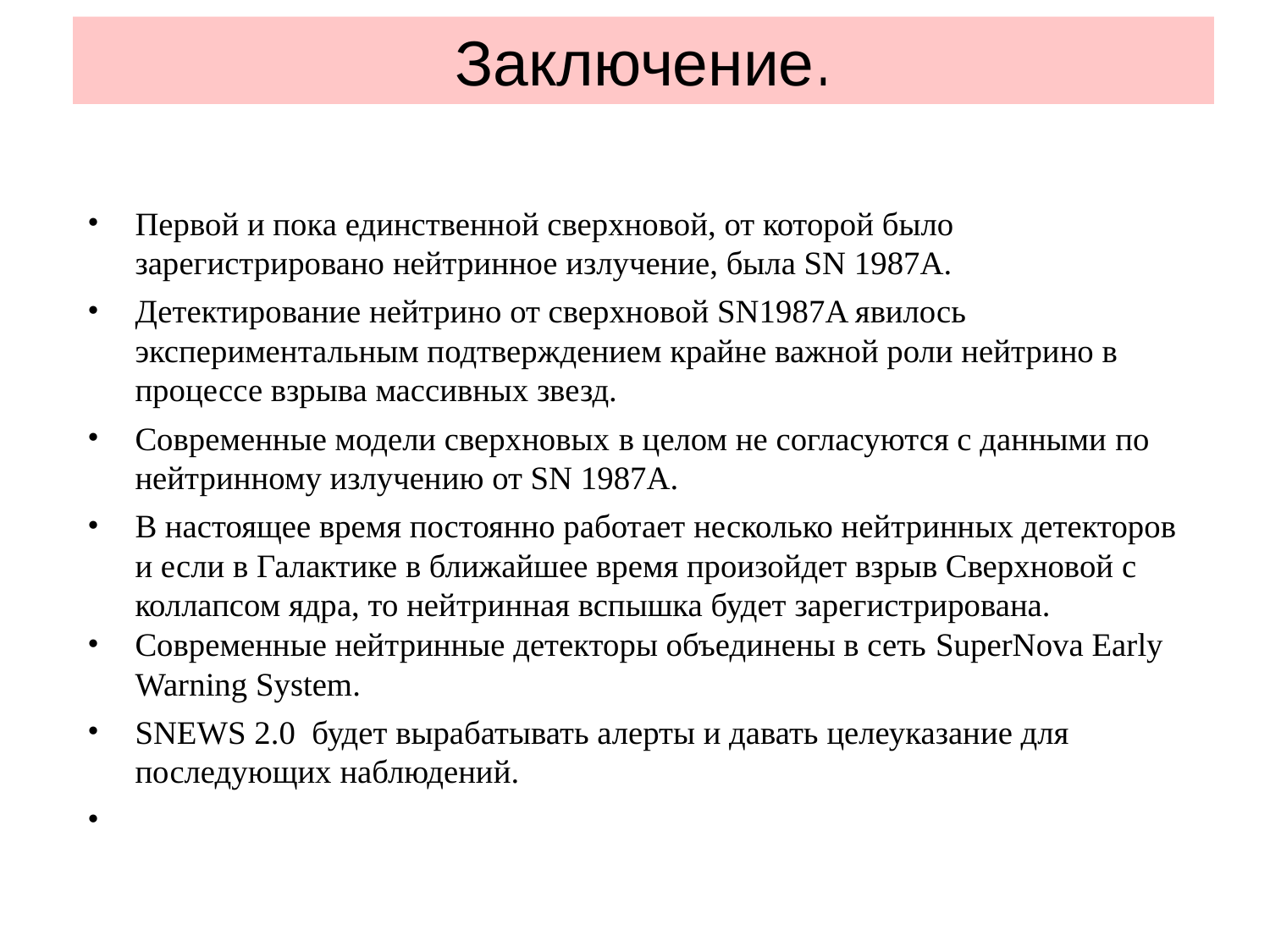

# Заключение.
Первой и пока единственной сверхновой, от которой было зарегистрировано нейтринное излучение, была SN 1987A.
Детектирование нейтрино от сверхновой SN1987A явилось экспериментальным подтверждением крайне важной роли нейтрино в процессе взрыва массивных звезд.
Современные модели сверхновых в целом не согласуются с данными по нейтринному излучению от SN 1987A.
В настоящее время постоянно работает несколько нейтринных детекторов и если в Галактике в ближайшее время произойдет взрыв Сверхновой с коллапсом ядра, то нейтринная вспышка будет зарегистрирована.
Современные нейтринные детекторы объединены в сеть SuperNova Early Warning System.
SNEWS 2.0  будет вырабатывать алерты и давать целеуказание для последующих наблюдений.